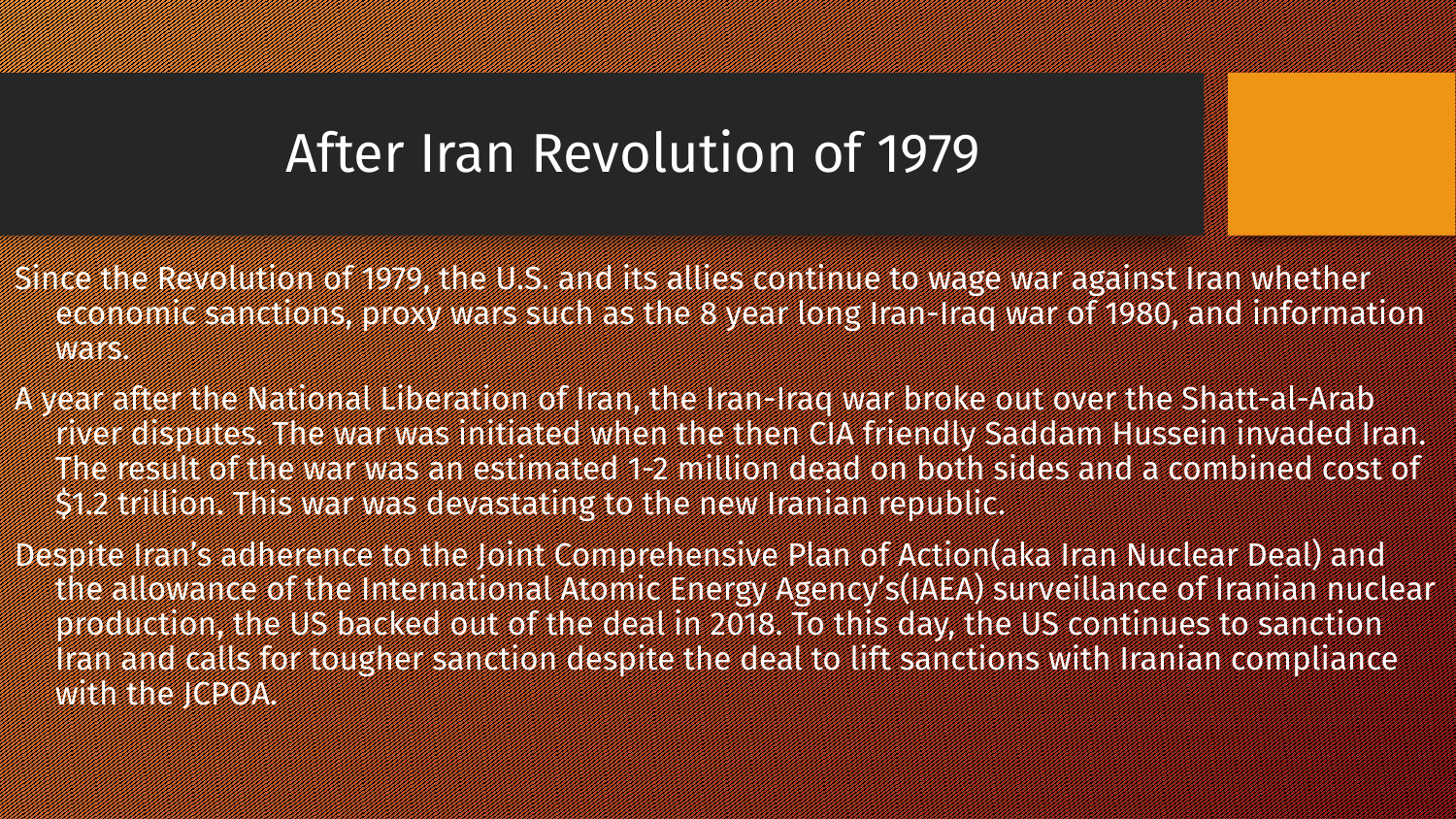

After Iran Revolution of 1979
Since the Revolution of 1979, the U.S. and its allies continue to wage war against Iran whether economic sanctions, proxy wars such as the 8 year long Iran-Iraq war of 1980, and information wars.
A year after the National Liberation of Iran, the Iran-Iraq war broke out over the Shatt-al-Arab river disputes. The war was initiated when the then CIA friendly Saddam Hussein invaded Iran. The result of the war was an estimated 1-2 million dead on both sides and a combined cost of $1.2 trillion. This war was devastating to the new Iranian republic.
Despite Iran’s adherence to the Joint Comprehensive Plan of Action(aka Iran Nuclear Deal) and the allowance of the International Atomic Energy Agency’s(IAEA) surveillance of Iranian nuclear production, the US backed out of the deal in 2018. To this day, the US continues to sanction Iran and calls for tougher sanction despite the deal to lift sanctions with Iranian compliance with the JCPOA.

Copyright 2014 by Robert Gallagher